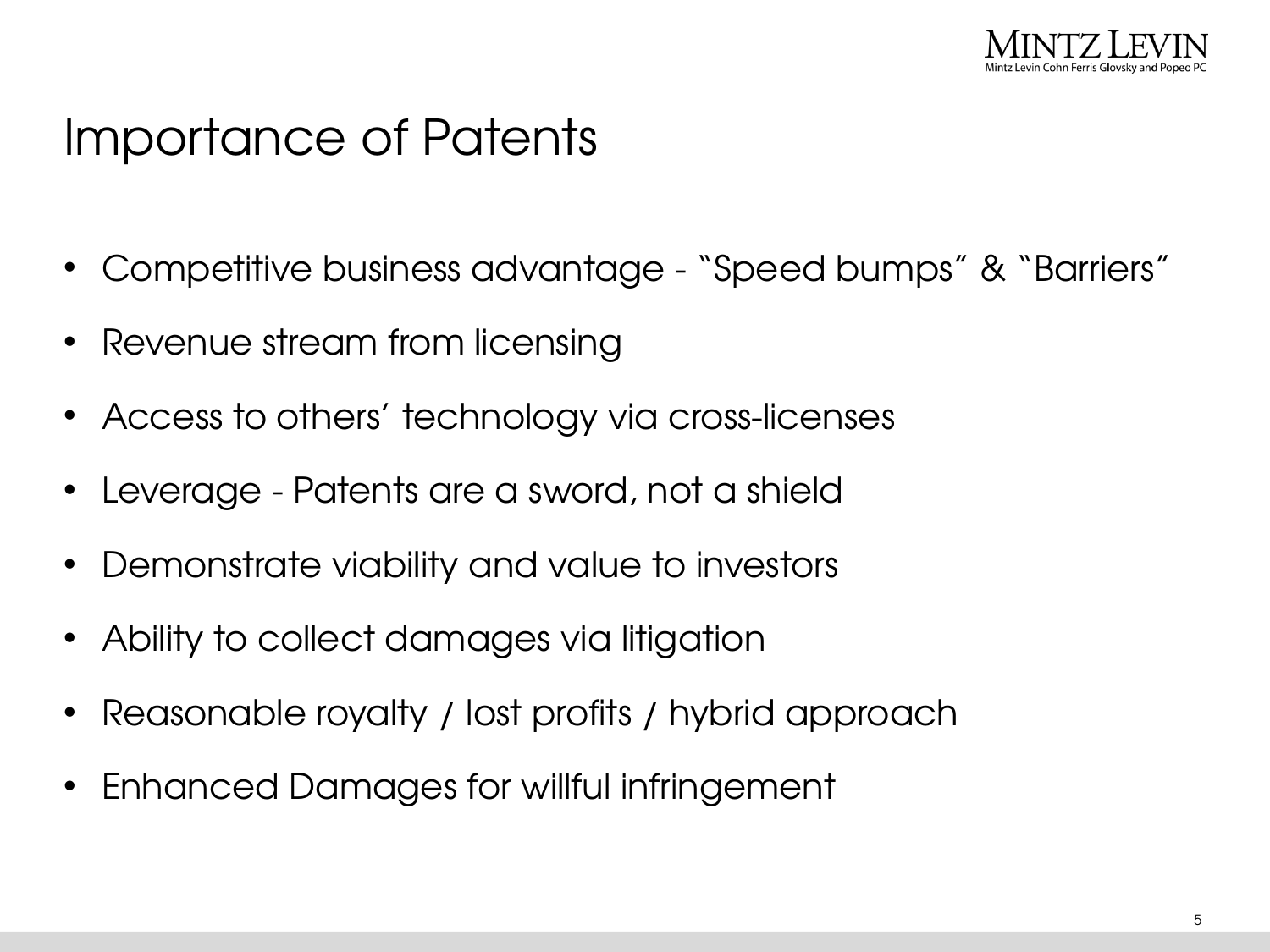

# Importance of Patents
Competitive business advantage - “Speed bumps” & “Barriers”
Revenue stream from licensing
Access to others’ technology via cross-licenses
Leverage - Patents are a sword, not a shield
Demonstrate viability and value to investors
Ability to collect damages via litigation
Reasonable royalty / lost profits / hybrid approach
Enhanced Damages for willful infringement

5